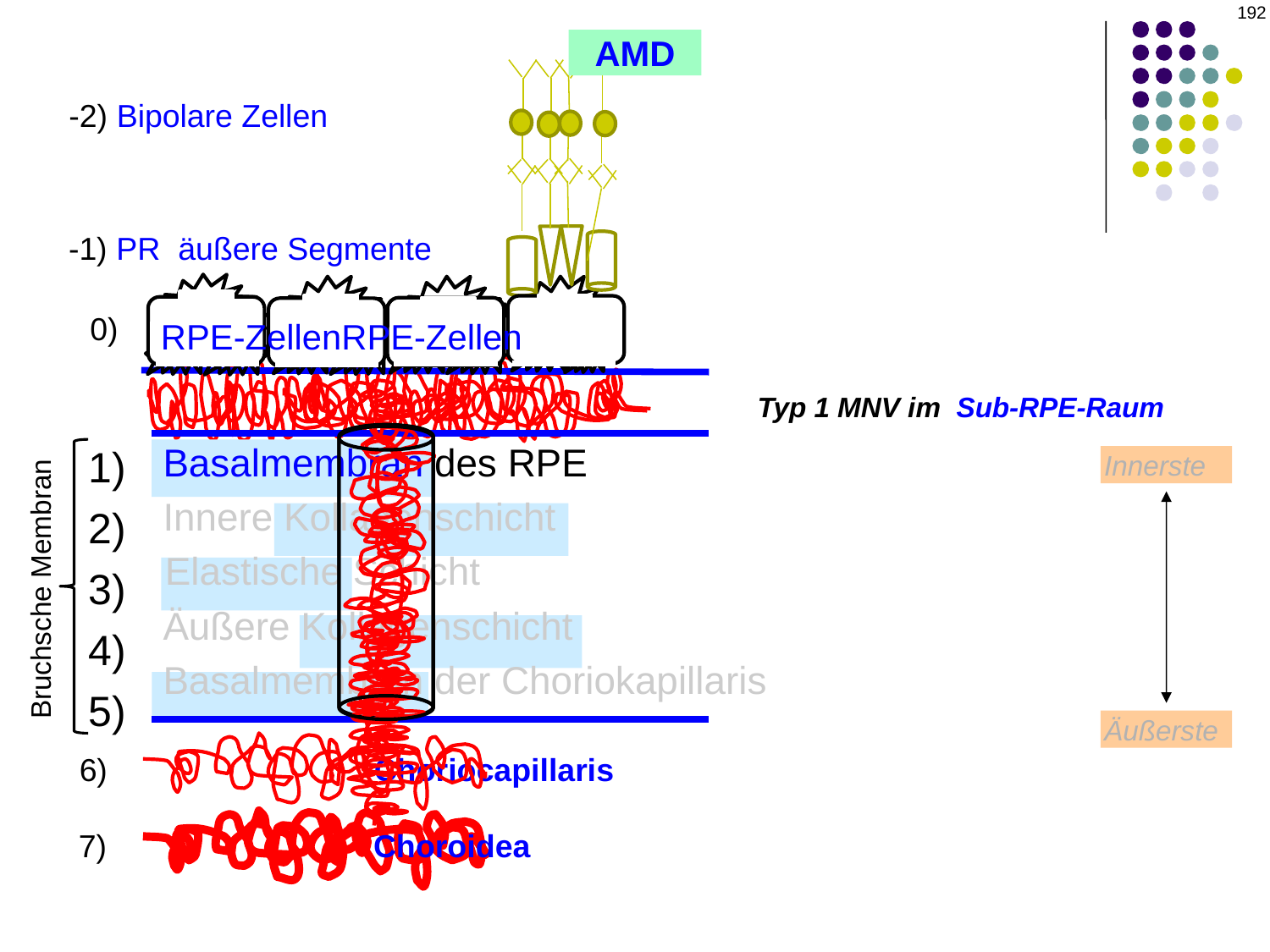

192
AMD
-2) Bipolare Zellen

-1) PR  äußere Segmente

0)

    RPE-ZellenRPE-Zellen

     Basalmembran des RPE
     Innere Kollagenschicht
El  Elastische Schicht
     Äußere Kollagenschicht
     Basalmembran der Choriokapillaris

Typ 1 MNV im  Sub-RPE-Raum

1)
2)
3)
4)
5)
1)
2)
3)
4)
5)

Innerste

Bruchsche Membran

Äußerste

-6)                              Choriocapillaris

-7)                              Choroidea